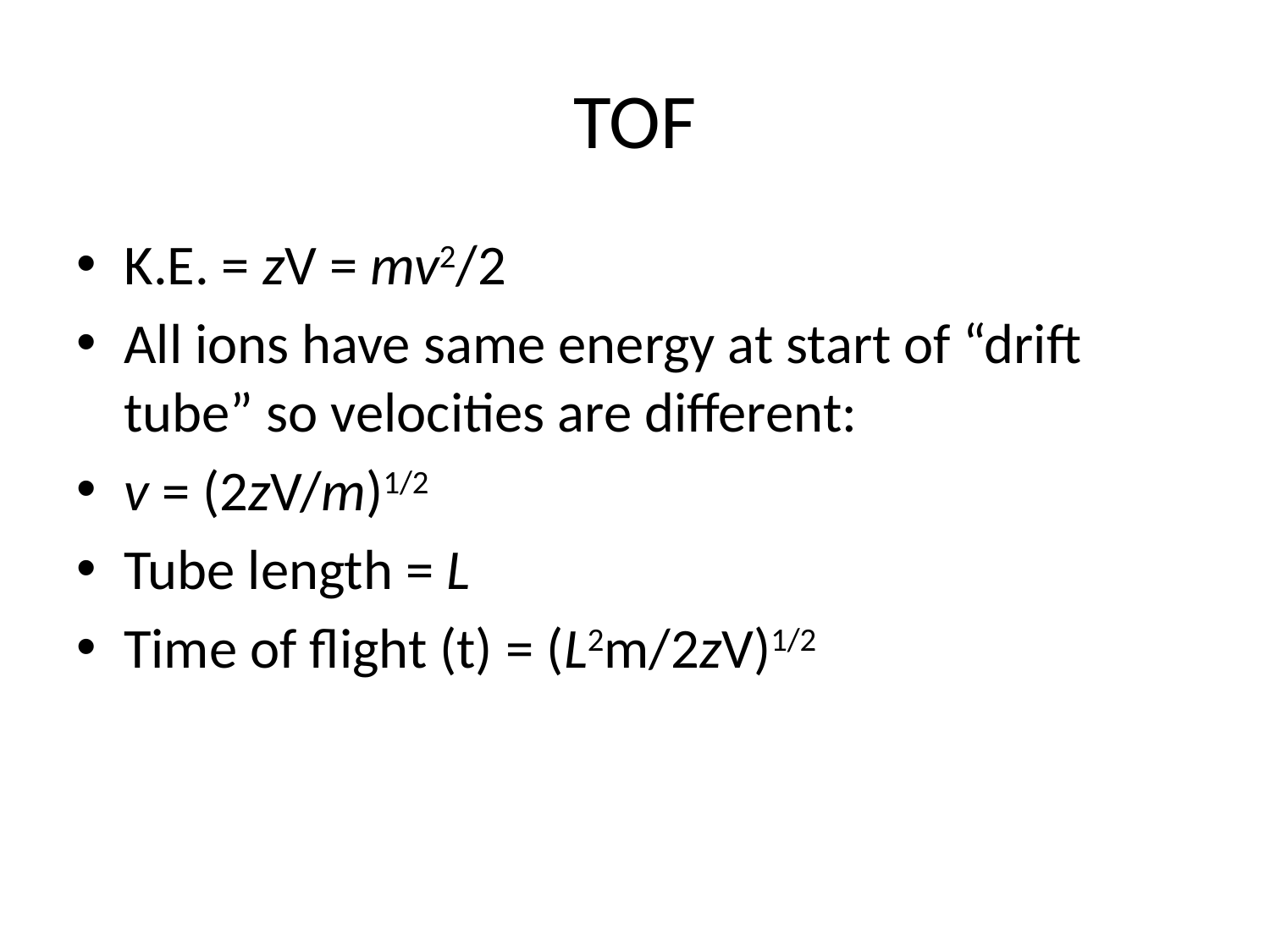

# TOF
K.E. = zV = mv2/2
All ions have same energy at start of “drift tube” so velocities are different:
v = (2zV/m)1/2
Tube length = L
Time of flight (t) = (L2m/2zV)1/2